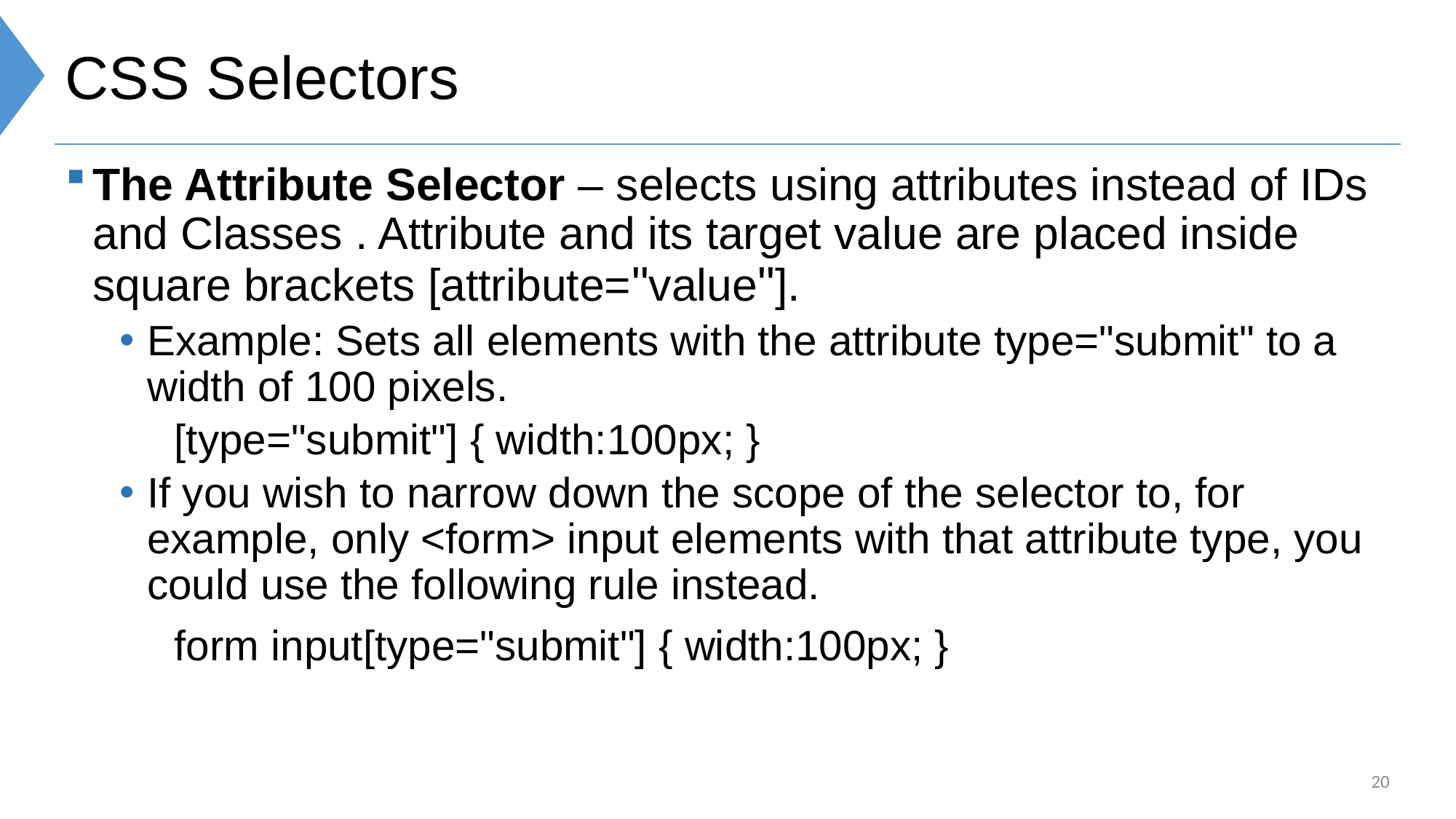

# CSS Selectors
The Attribute Selector – selects using attributes instead of IDs and Classes . Attribute and its target value are placed inside square brackets [attribute="value"].
Example: Sets all elements with the attribute type="submit" to a width of 100 pixels.
[type="submit"] { width:100px; }
If you wish to narrow down the scope of the selector to, for example, only <form> input elements with that attribute type, you could use the following rule instead.
	form input[type="submit"] { width:100px; }
20